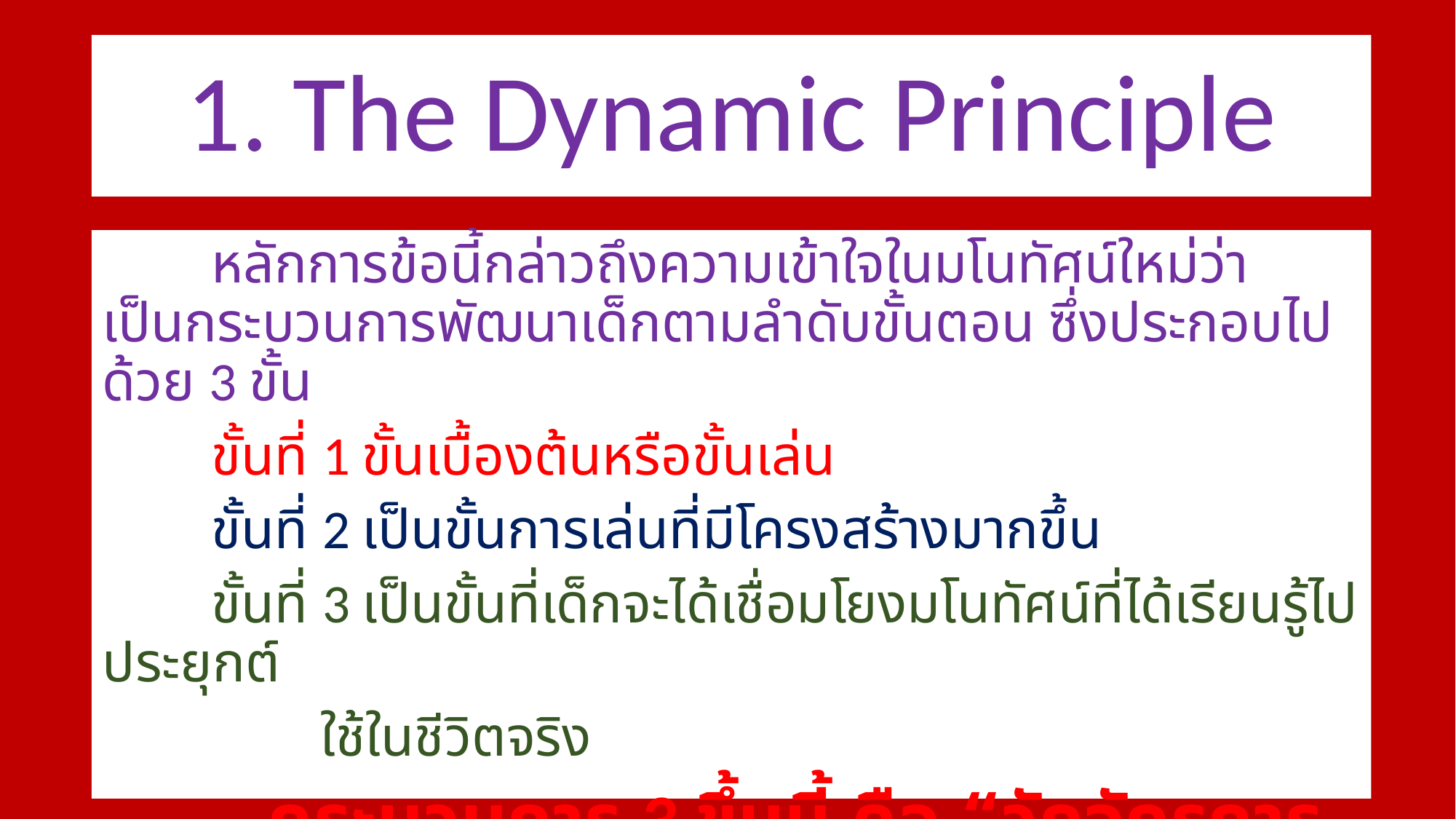

# 1. The Dynamic Principle
	หลักการข้อนี้กล่าวถึงความเข้าใจในมโนทัศน์ใหม่ว่าเป็นกระบวนการพัฒนาเด็กตามลำดับขั้นตอน ซึ่งประกอบไปด้วย 3 ขั้น
	ขั้นที่ 1 ขั้นเบื้องต้นหรือขั้นเล่น
	ขั้นที่ 2 เป็นขั้นการเล่นที่มีโครงสร้างมากขึ้น
	ขั้นที่ 3 เป็นขั้นที่เด็กจะได้เชื่อมโยงมโนทัศน์ที่ได้เรียนรู้ไปประยุกต์
		ใช้ในชีวิตจริง
	    กระบวนการ 3 ขึ้นนี้ คือ “วัฏจักรการเรียนรู้”